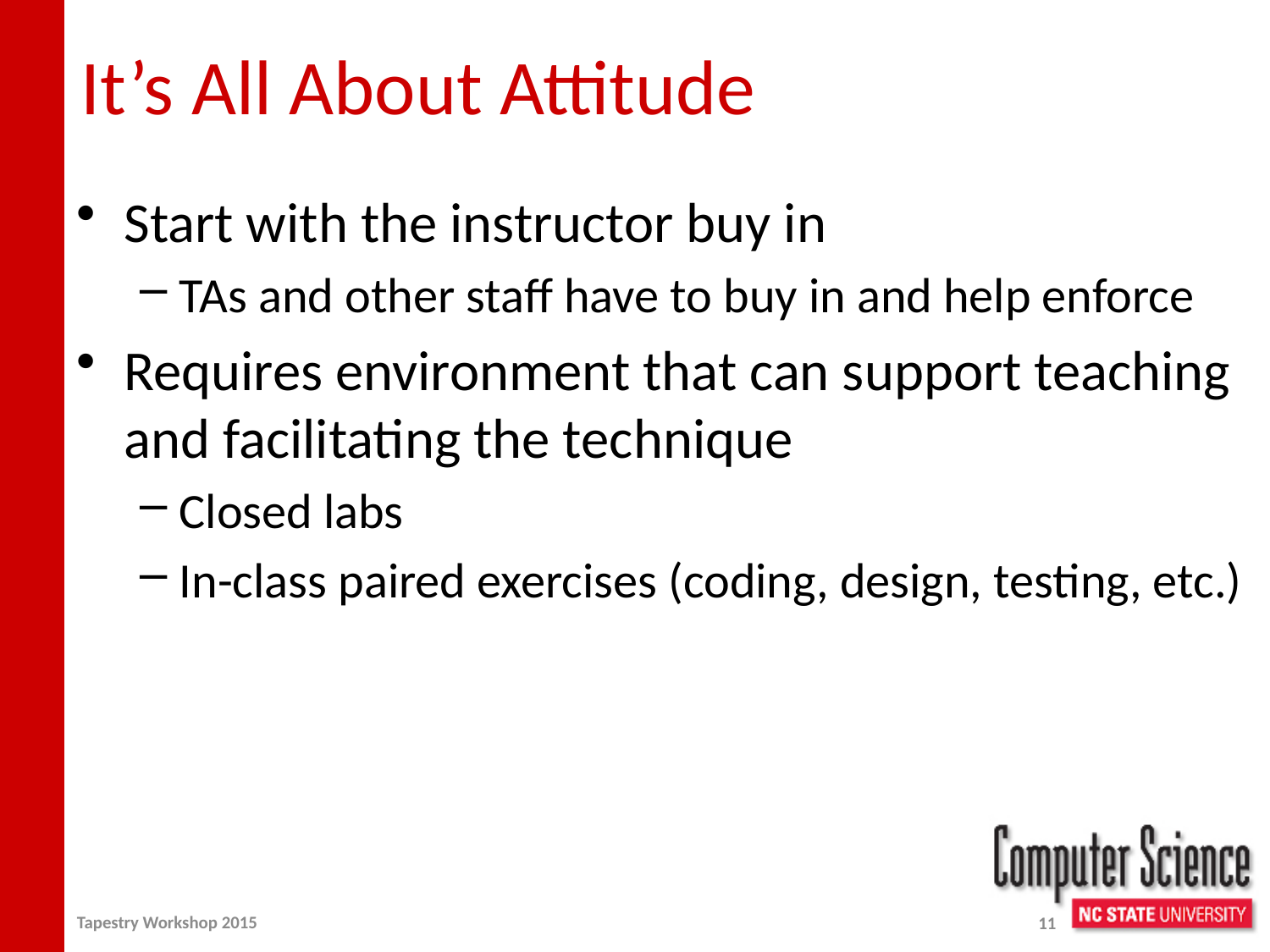

# It’s All About Attitude
Start with the instructor buy in
TAs and other staff have to buy in and help enforce
Requires environment that can support teaching and facilitating the technique
Closed labs
In-class paired exercises (coding, design, testing, etc.)
Tapestry Workshop 2015
11